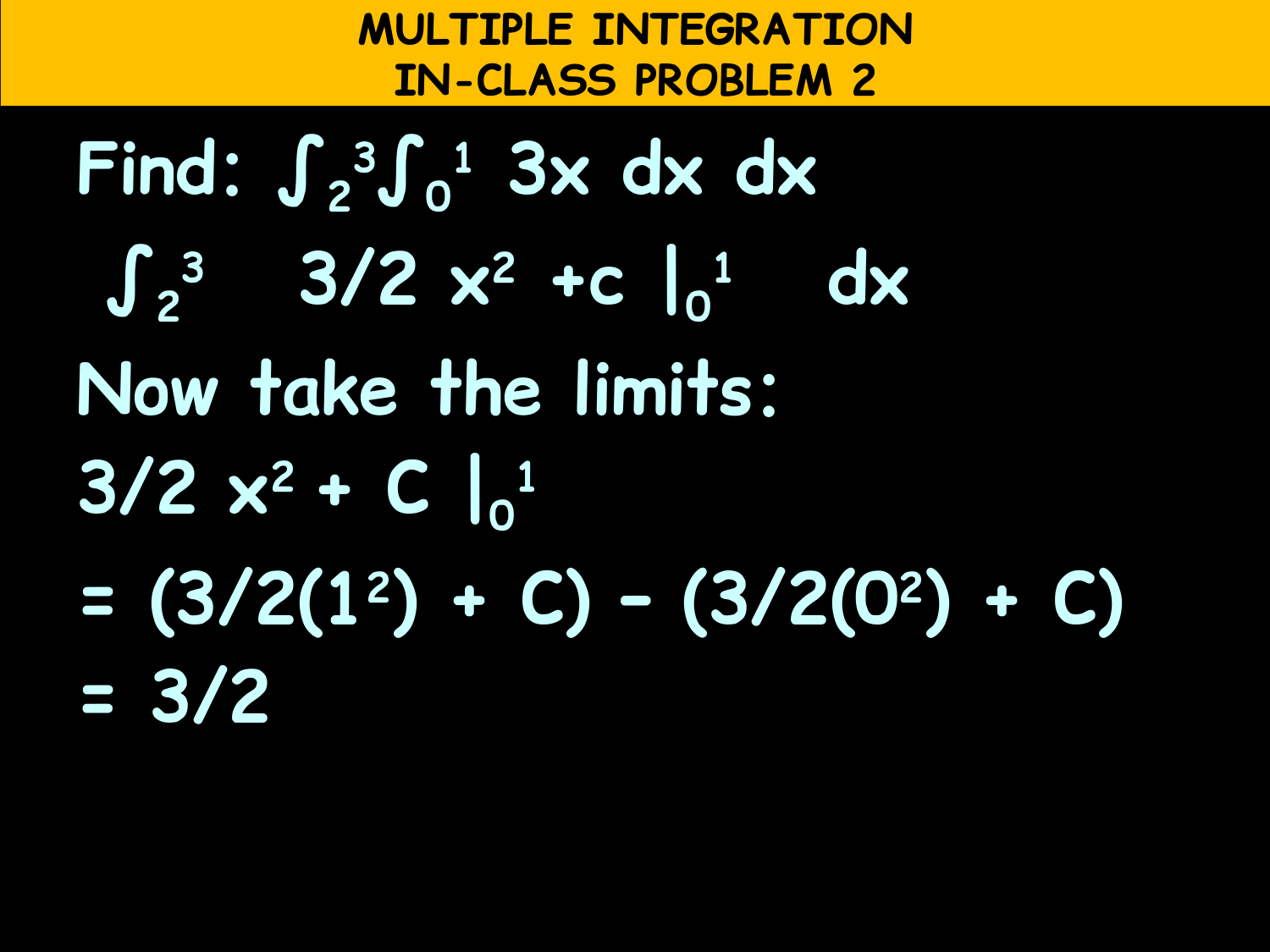

MULTIPLE INTEGRATION
IN-CLASS PROBLEM 2
Find: ∫23∫01 3x dx dx
 ∫23   3/2 x2 +c |01   dx
Now take the limits:
3/2 x2 + C |01
= (3/2(12) + C) – (3/2(02) + C)
= 3/2